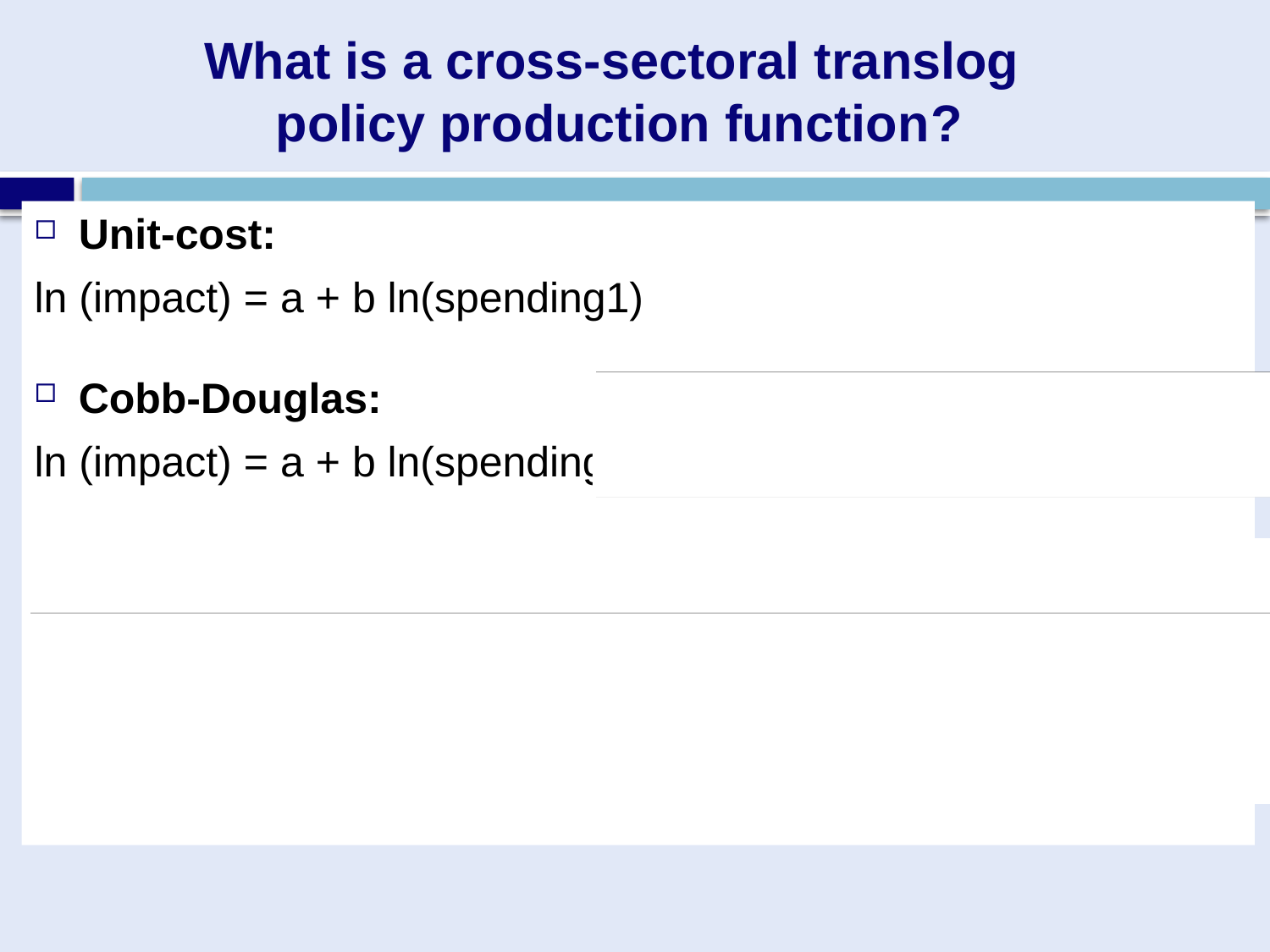

# What is a cross-sectoral translog policy production function?
Unit-cost:
ln (impact) = a + b ln(spending1)

Cobb-Douglas:
ln (impact) = a + b ln(spending1) + c ln(spending2)

Translog:
ln (impact) = a + b ln(spending1) + c ln(spending2) +
d ln (spending3) + … + e ln(spending1*spending2)2 +
f ln(spending1*spending3)2  + g ln(spending2*spending3)2 + …